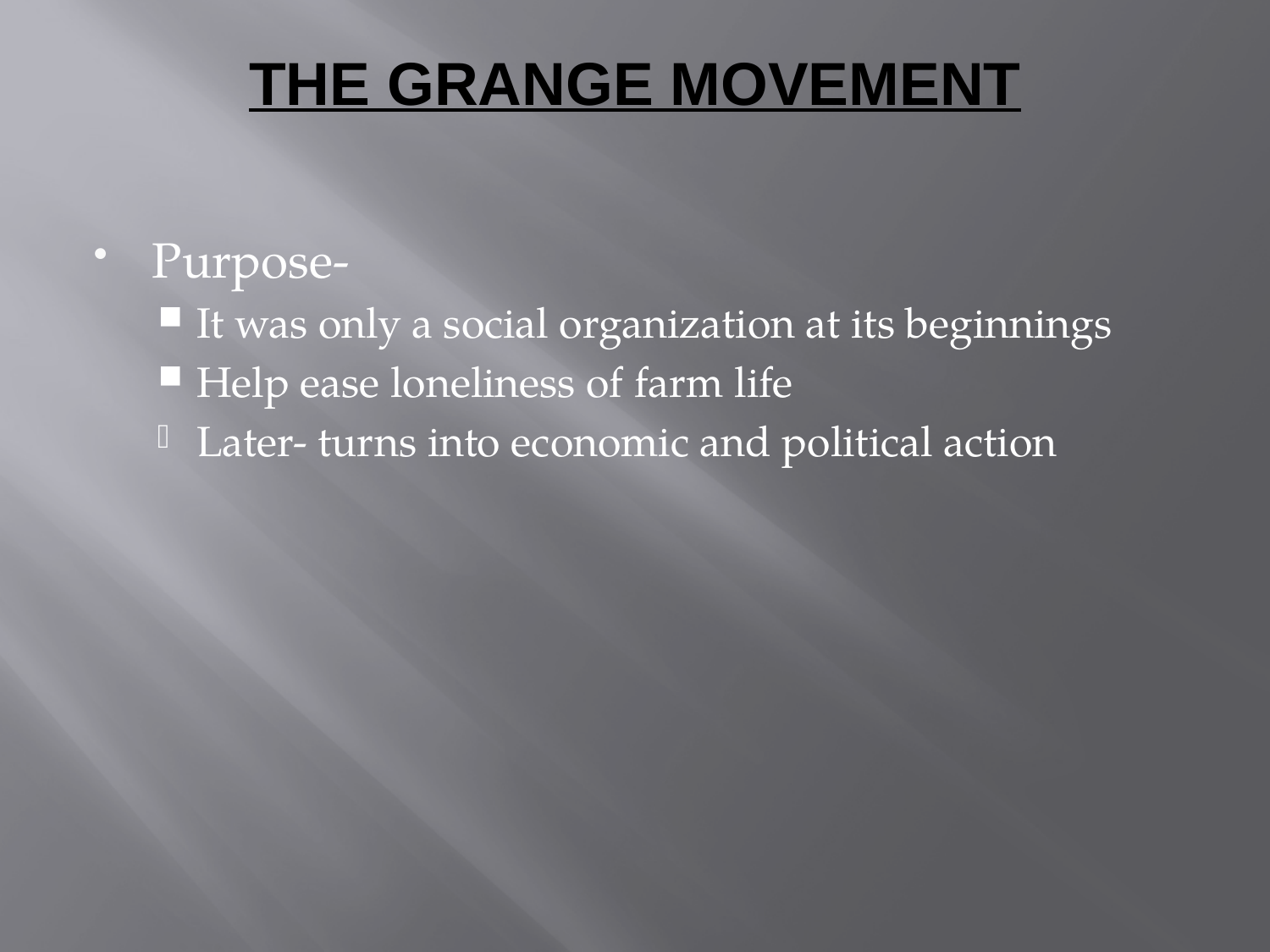

# THE GRANGE MOVEMENT
Purpose-
It was only a social organization at its beginnings
Help ease loneliness of farm life
Later- turns into economic and political action